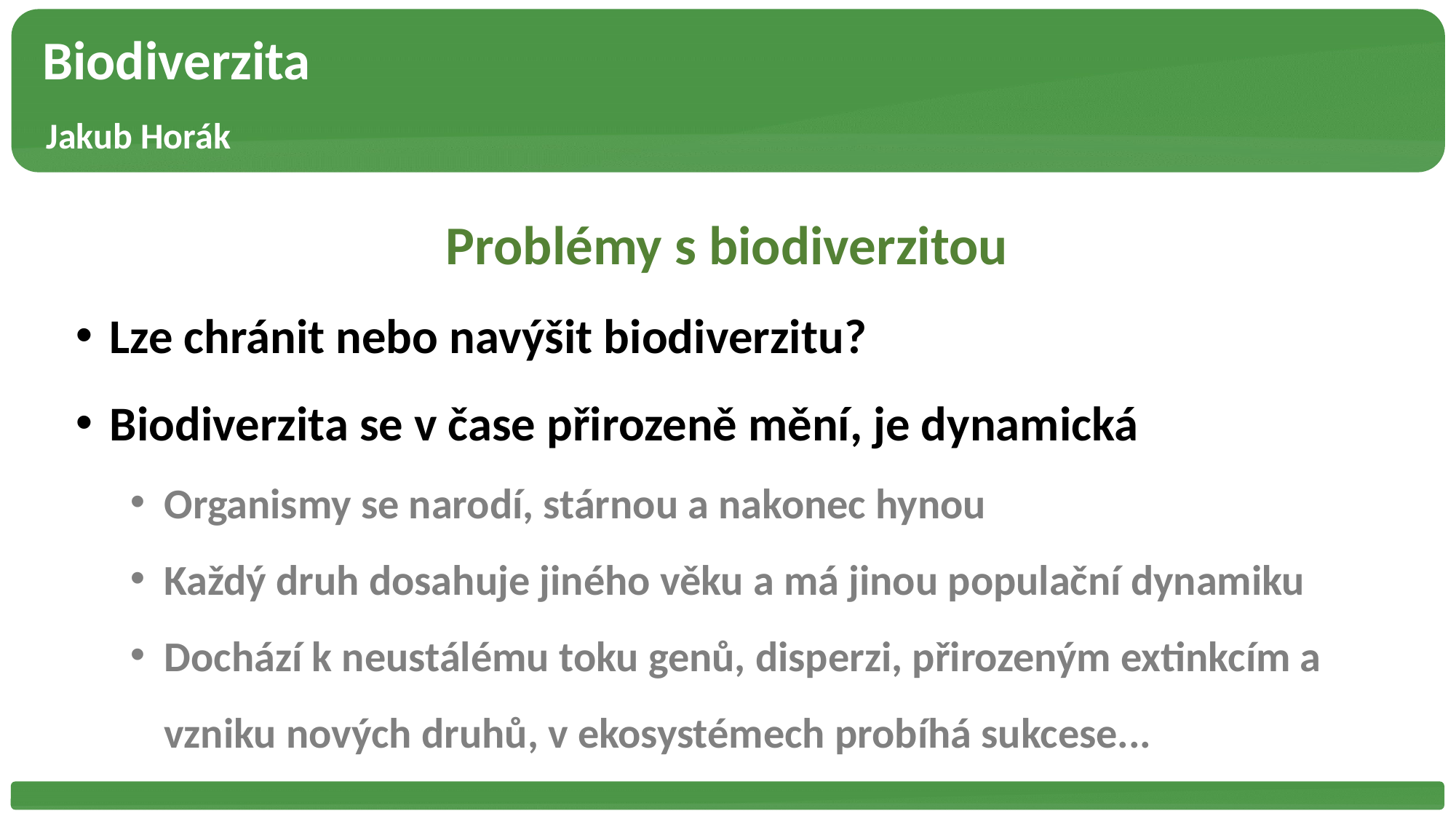

Biodiverzita
  Jakub Horák
Problémy s biodiverzitou
Lze chránit nebo navýšit biodiverzitu?
Biodiverzita se v čase přirozeně mění, je dynamická
Organismy se narodí, stárnou a nakonec hynou
Každý druh dosahuje jiného věku a má jinou populační dynamiku
Dochází k neustálému toku genů, disperzi, přirozeným extinkcím a vzniku nových druhů, v ekosystémech probíhá sukcese...